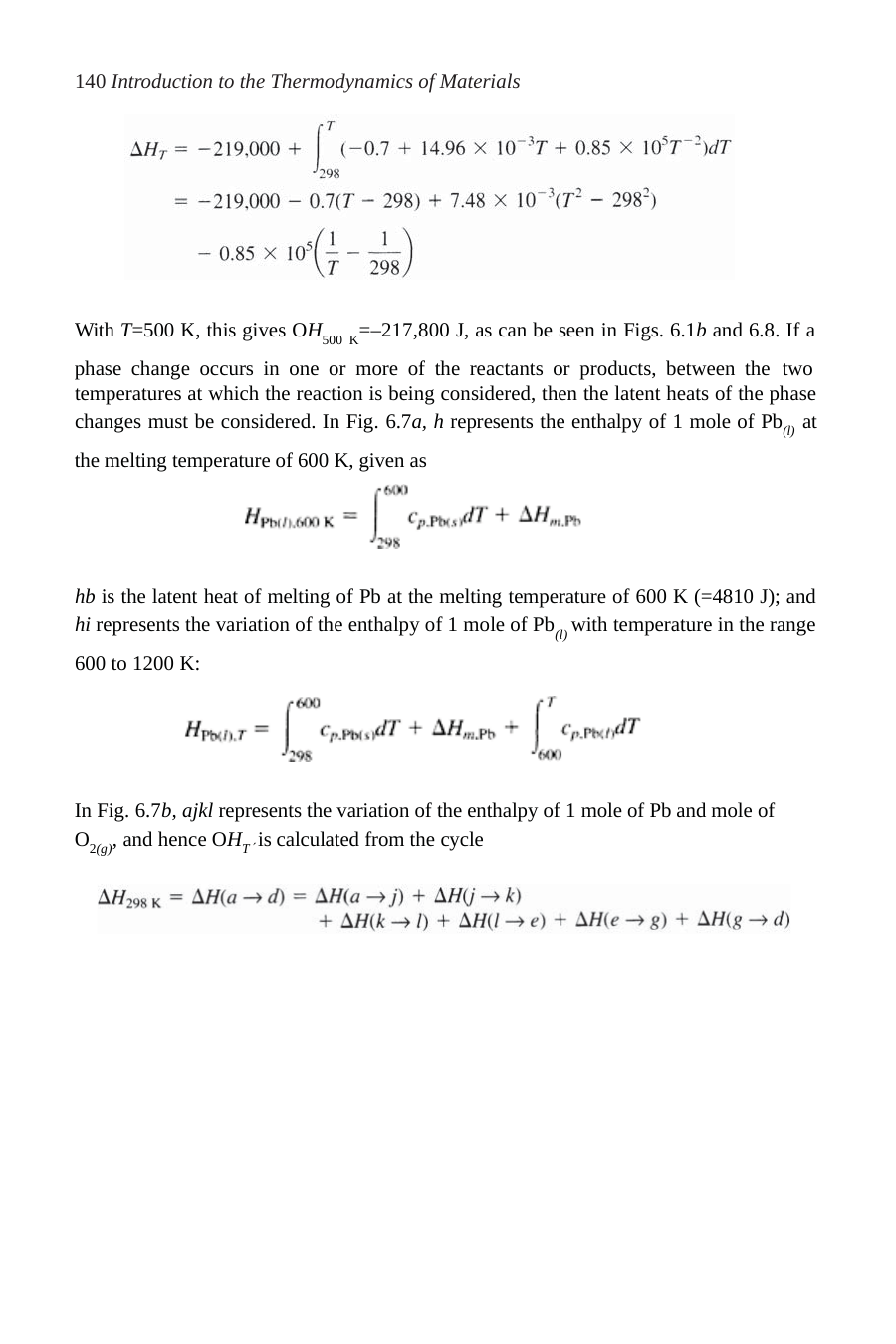

140 Introduction to the Thermodynamics of Materials

With T=500 K, this gives OH500 K=–217,800 J, as can be seen in Figs. 6.1b and 6.8. If a
phase change occurs in one or more of the reactants or products, between the two  temperatures at which the reaction is being considered, then the latent heats of the phase  changes must be considered. In Fig. 6.7a, h represents the enthalpy of 1 mole of Pb(l) at
the melting temperature of 600 K, given as

hb is the latent heat of melting of Pb at the melting temperature of 600 K (=4810 J); and
hi represents the variation of the enthalpy of 1 mole of Pb(l) with temperature in the range
600 to 1200 K:

In Fig. 6.7b, ajkl represents the variation of the enthalpy of 1 mole of Pb and mole of  O2(g), and hence OHT′ is calculated from the cycle